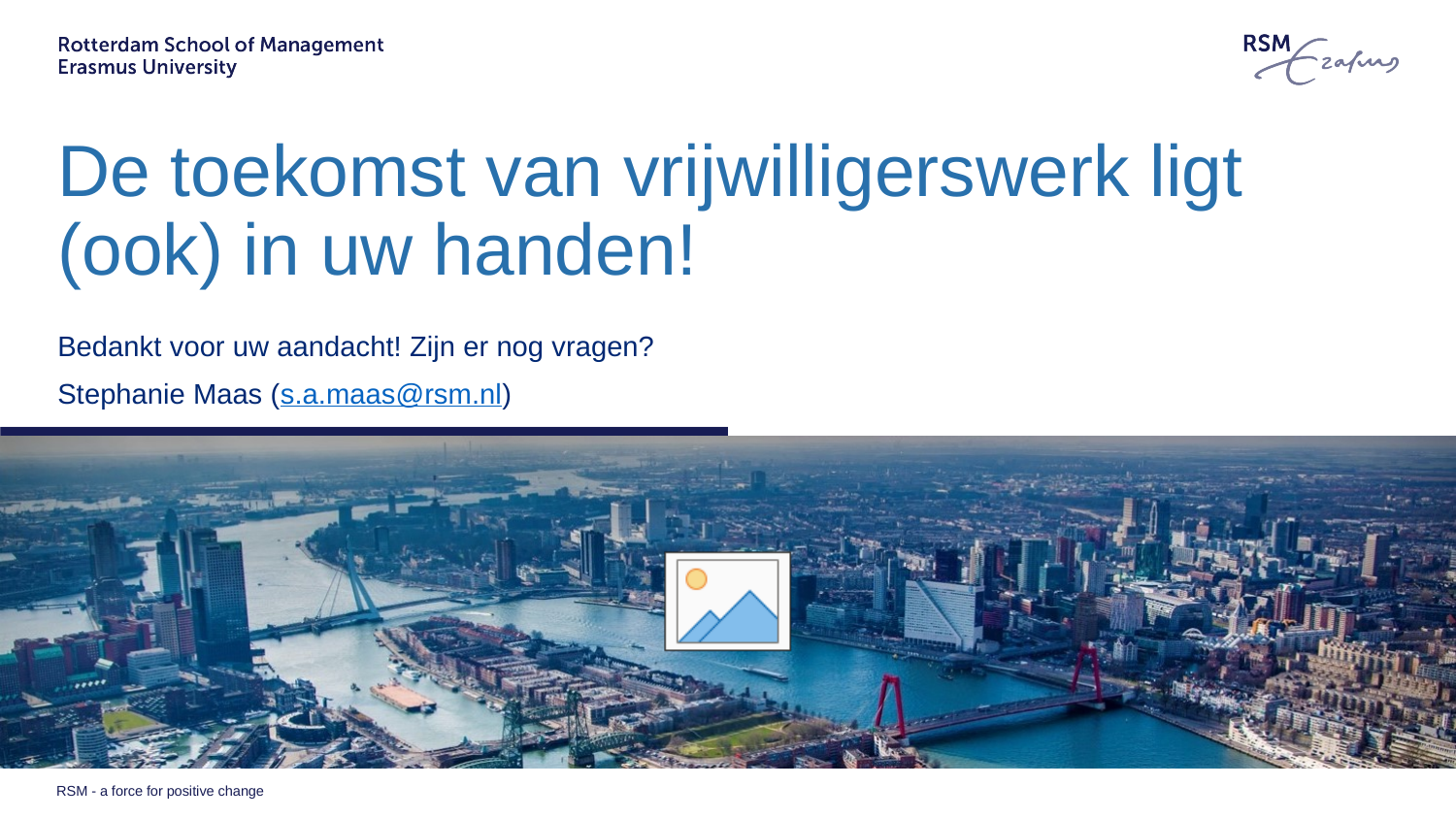

# De toekomst van vrijwilligerswerk ligt (ook) in uw handen!
Bedankt voor uw aandacht! Zijn er nog vragen?
Stephanie Maas (s.a.maas@rsm.nl)